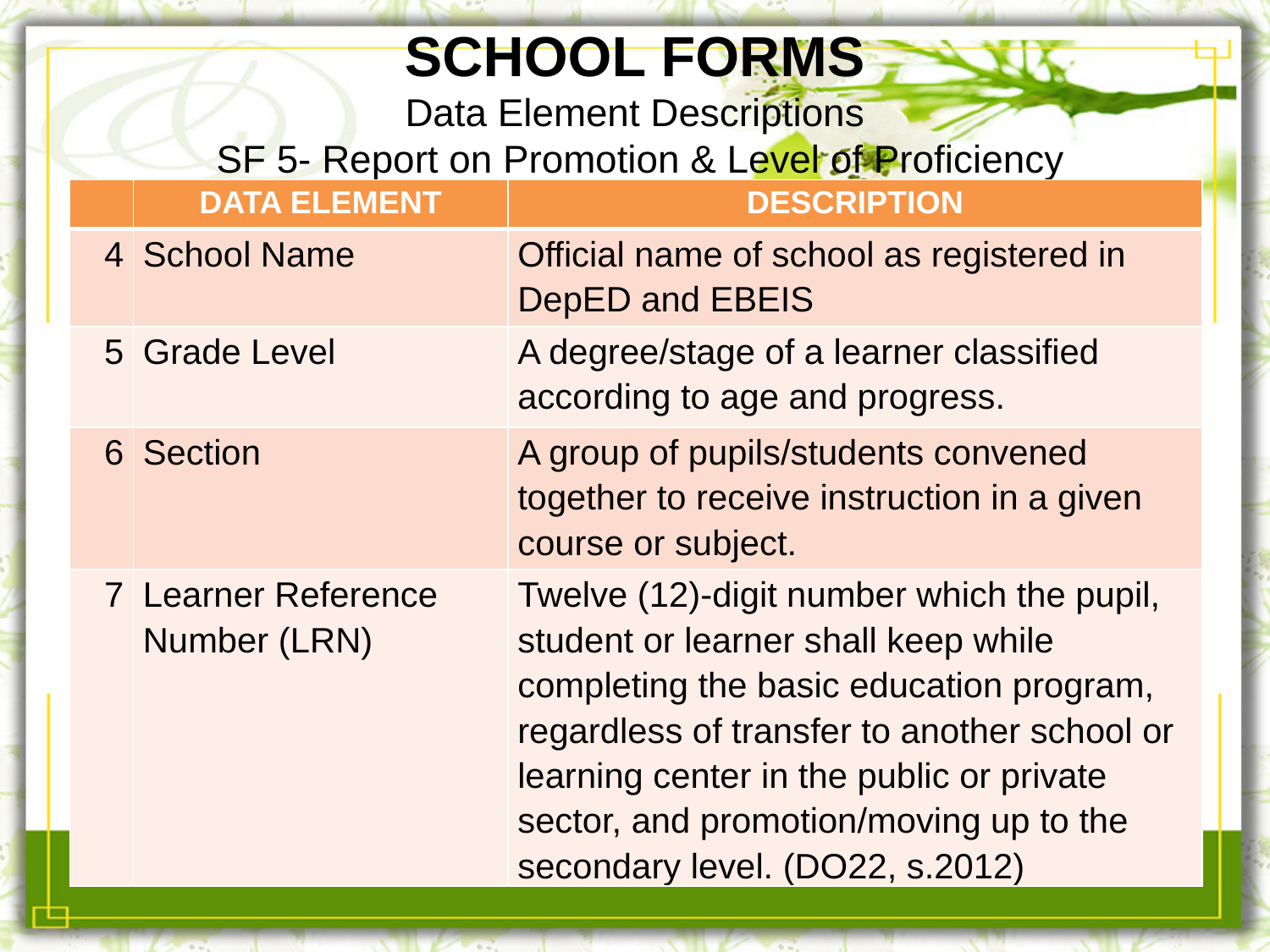

# SCHOOL FORMS Data Element Descriptions SF 5- Report on Promotion & Level of Proficiency
|  | DATA ELEMENT | DESCRIPTION |
| --- | --- | --- |
| 4 | School Name | Official name of school as registered in DepED and EBEIS |
| 5 | Grade Level | A degree/stage of a learner classified according to age and progress. |
| 6 | Section | A group of pupils/students convened together to receive instruction in a given course or subject. |
| 7 | Learner Reference Number (LRN) | Twelve (12)-digit number which the pupil, student or learner shall keep while completing the basic education program, regardless of transfer to another school or learning center in the public or private sector, and promotion/moving up to the secondary level. (DO22, s.2012) |